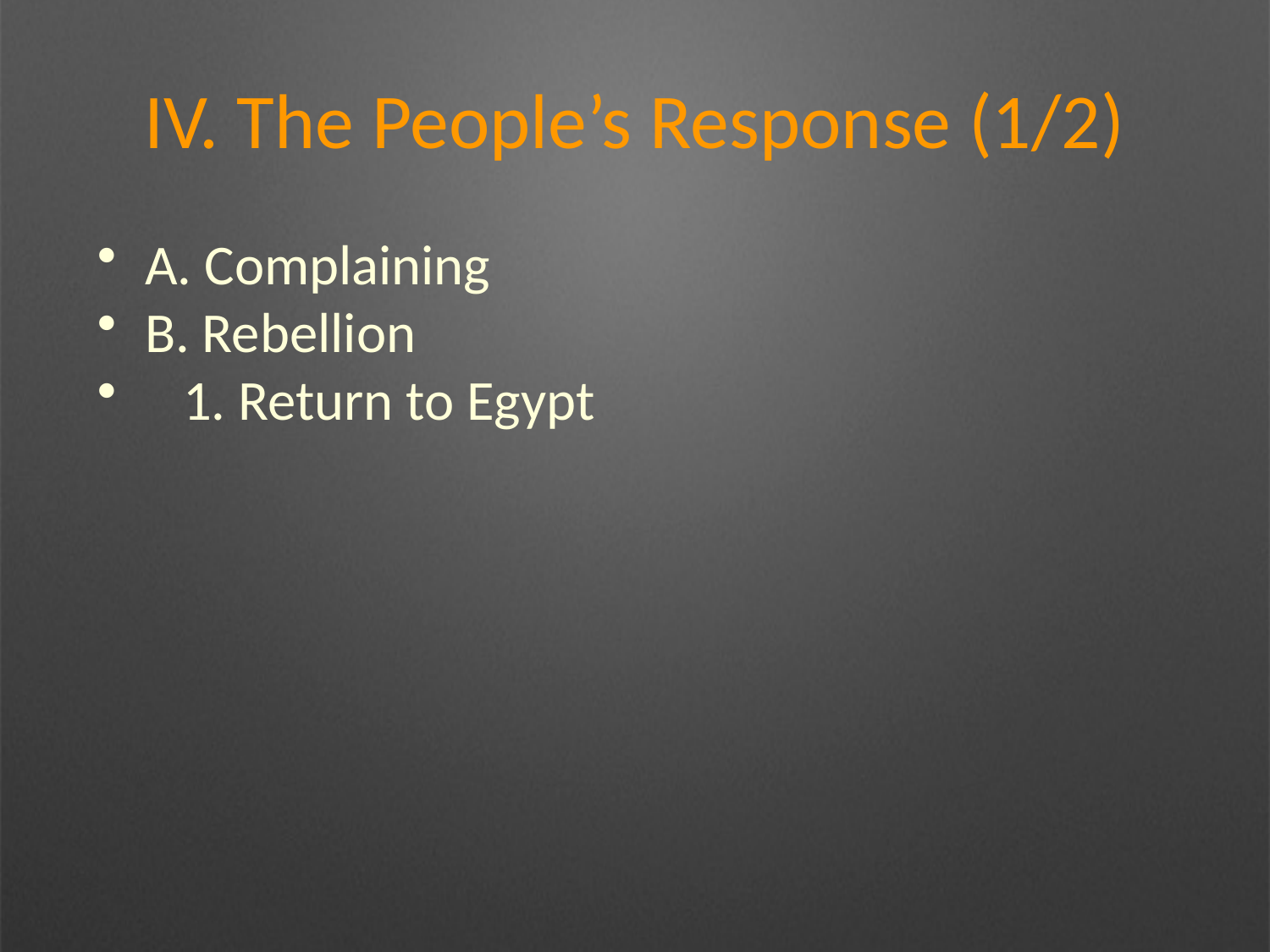

# IV. The People’s Response (1/2)
A. Complaining
B. Rebellion
   1. Return to Egypt